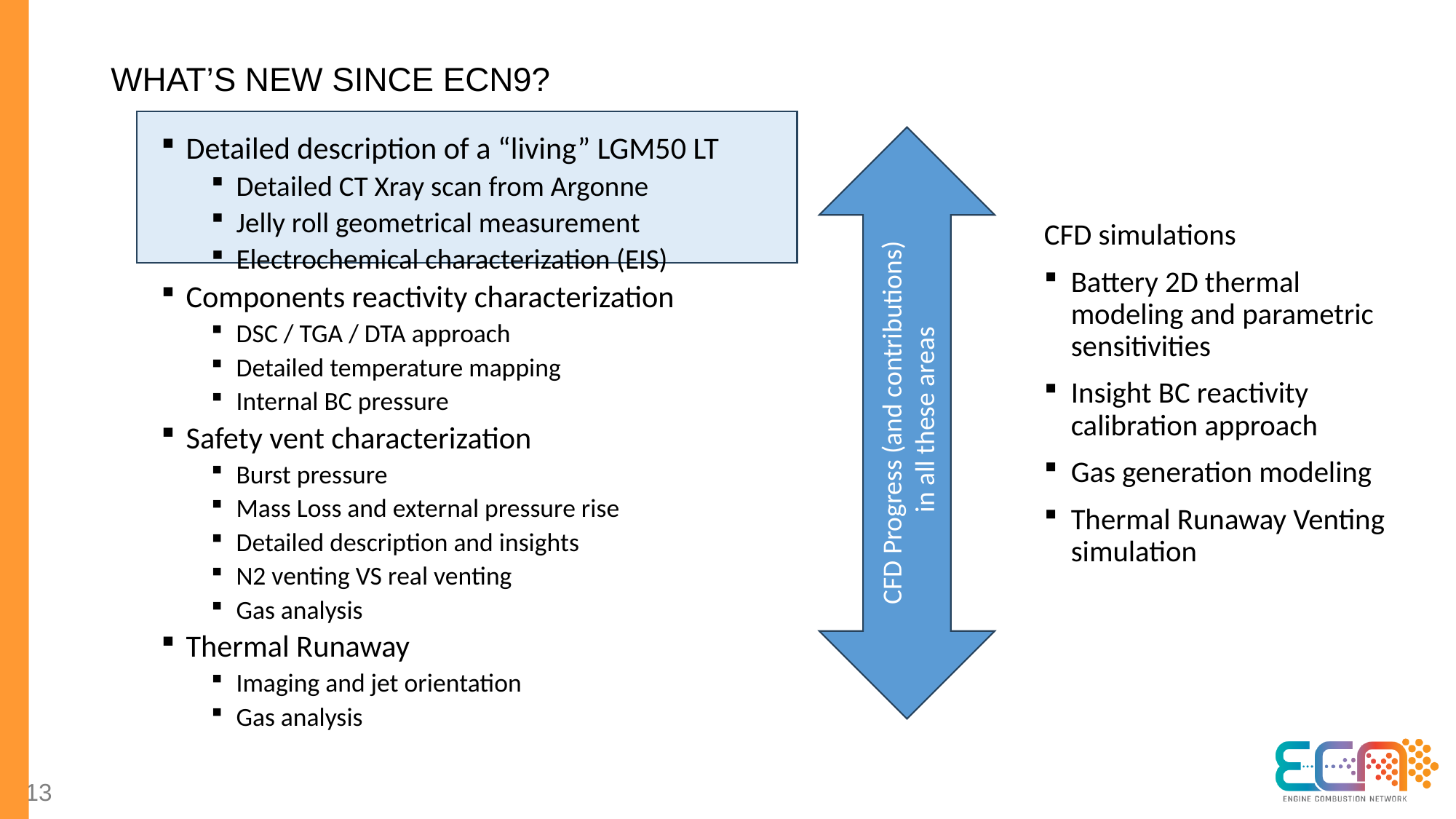

# What’s new since ECN9?

Detailed description of a “living” LGM50 LT
Detailed CT Xray scan from Argonne
Jelly roll geometrical measurement
Electrochemical characterization (EIS)
Components reactivity characterization
DSC / TGA / DTA approach
Detailed temperature mapping
Internal BC pressure
Safety vent characterization
Burst pressure
Mass Loss and external pressure rise
Detailed description and insights
N2 venting VS real venting
Gas analysis
Thermal Runaway
Imaging and jet orientation
Gas analysis

CFD Progress (and contributions)
 in all these areas
CFD simulations
Battery 2D thermal modeling and parametric sensitivities
Insight BC reactivity calibration approach
Gas generation modeling
Thermal Runaway Venting simulation